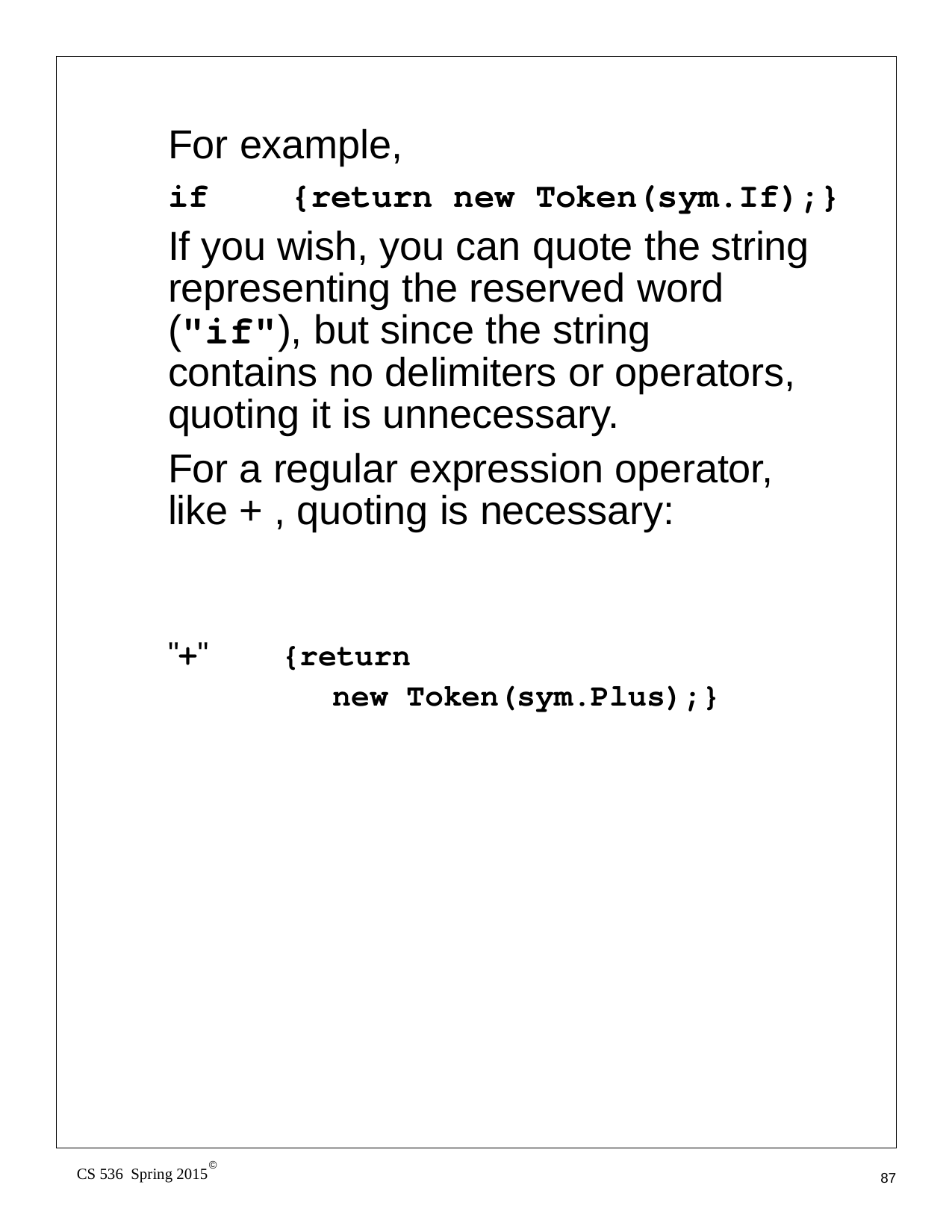

For example,
if	{return new Token(sym.If);}
If you wish, you can quote the string representing the reserved word ("if"), but since the string contains no delimiters or operators, quoting it is unnecessary.
For a regular expression operator, like + , quoting is necessary:
"+"
{return
new Token(sym.Plus);}
©
CS 536  Spring 2015
87